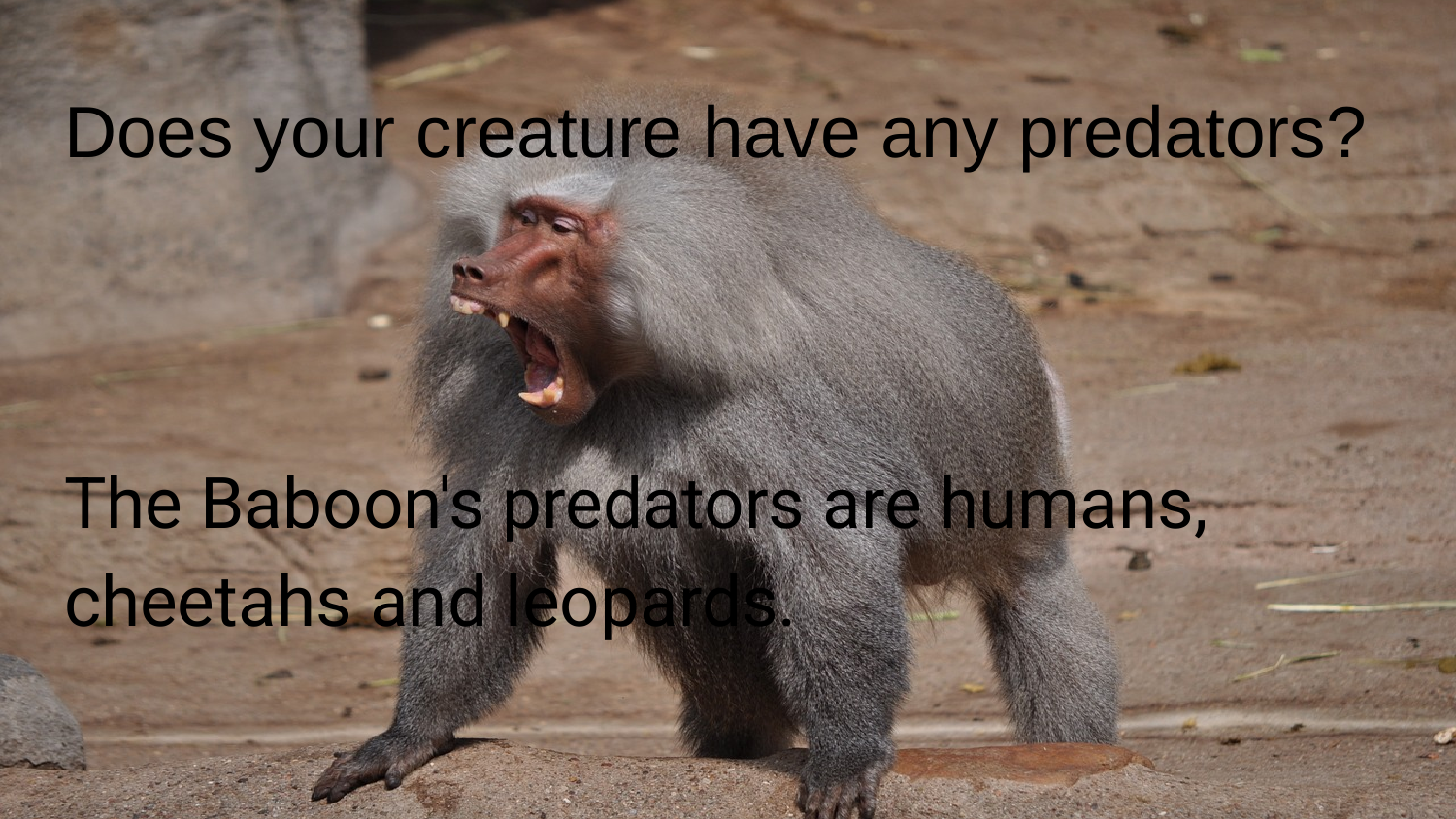

# Does your creature have any predators?

The Baboon's predators are humans, cheetahs and leopards.